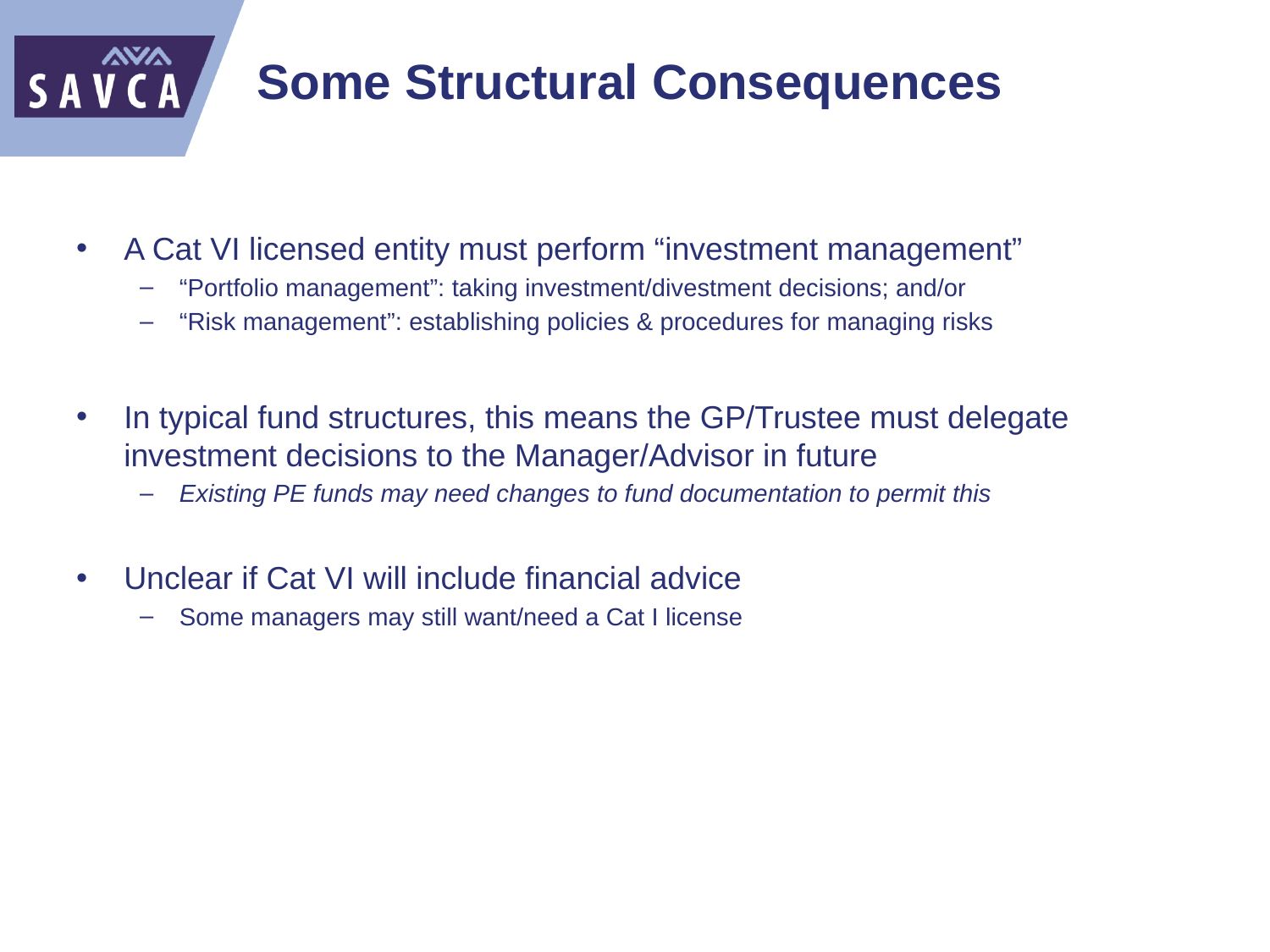

# Some Structural Consequences
A Cat VI licensed entity must perform “investment management”
“Portfolio management”: taking investment/divestment decisions; and/or
“Risk management”: establishing policies & procedures for managing risks

In typical fund structures, this means the GP/Trustee must delegate investment decisions to the Manager/Advisor in future
Existing PE funds may need changes to fund documentation to permit this

Unclear if Cat VI will include financial advice
Some managers may still want/need a Cat I license